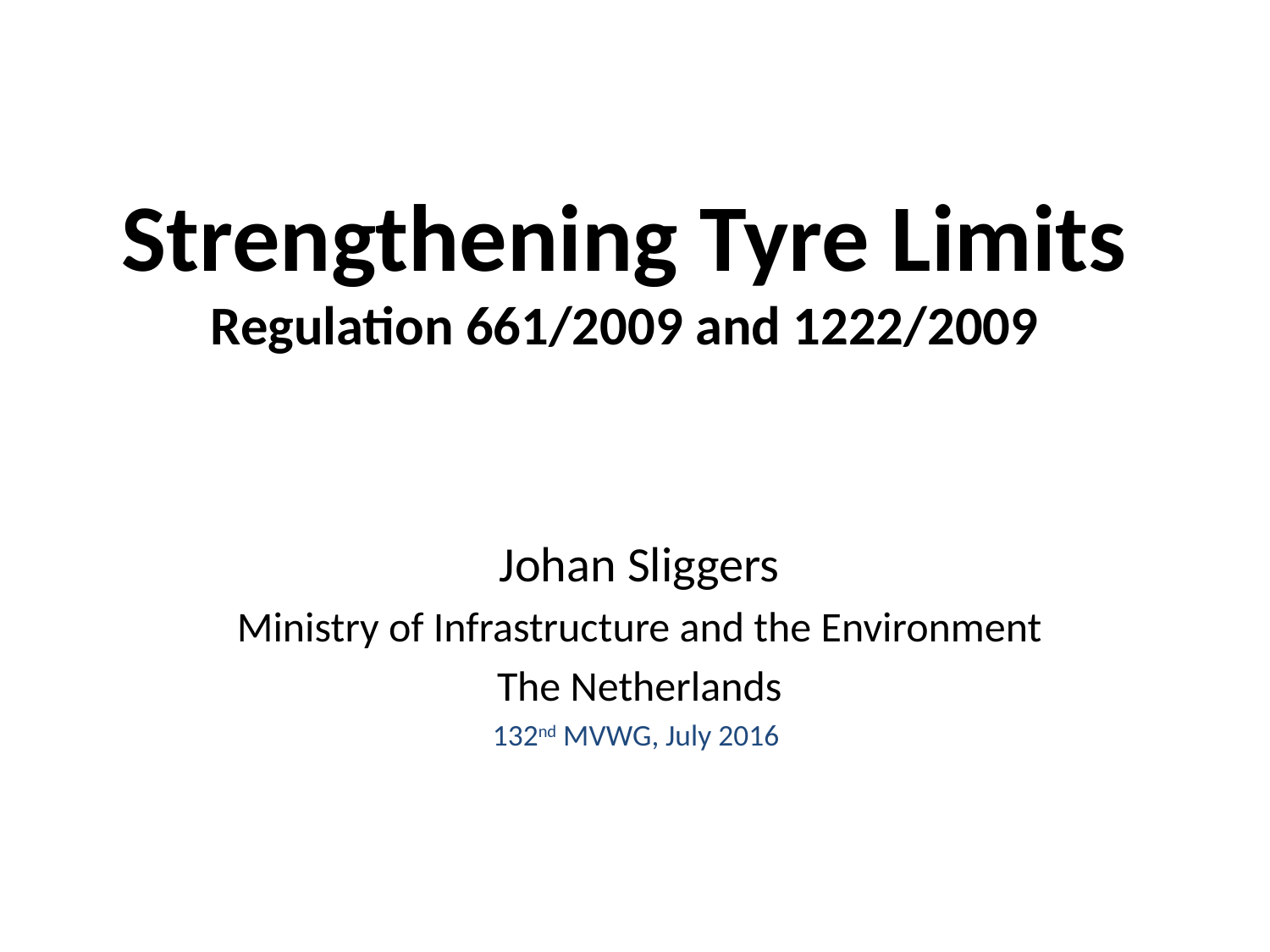

# Strengthening Tyre Limits Regulation 661/2009 and 1222/2009
Johan Sliggers
Ministry of Infrastructure and the Environment
The Netherlands
132nd MVWG, July 2016